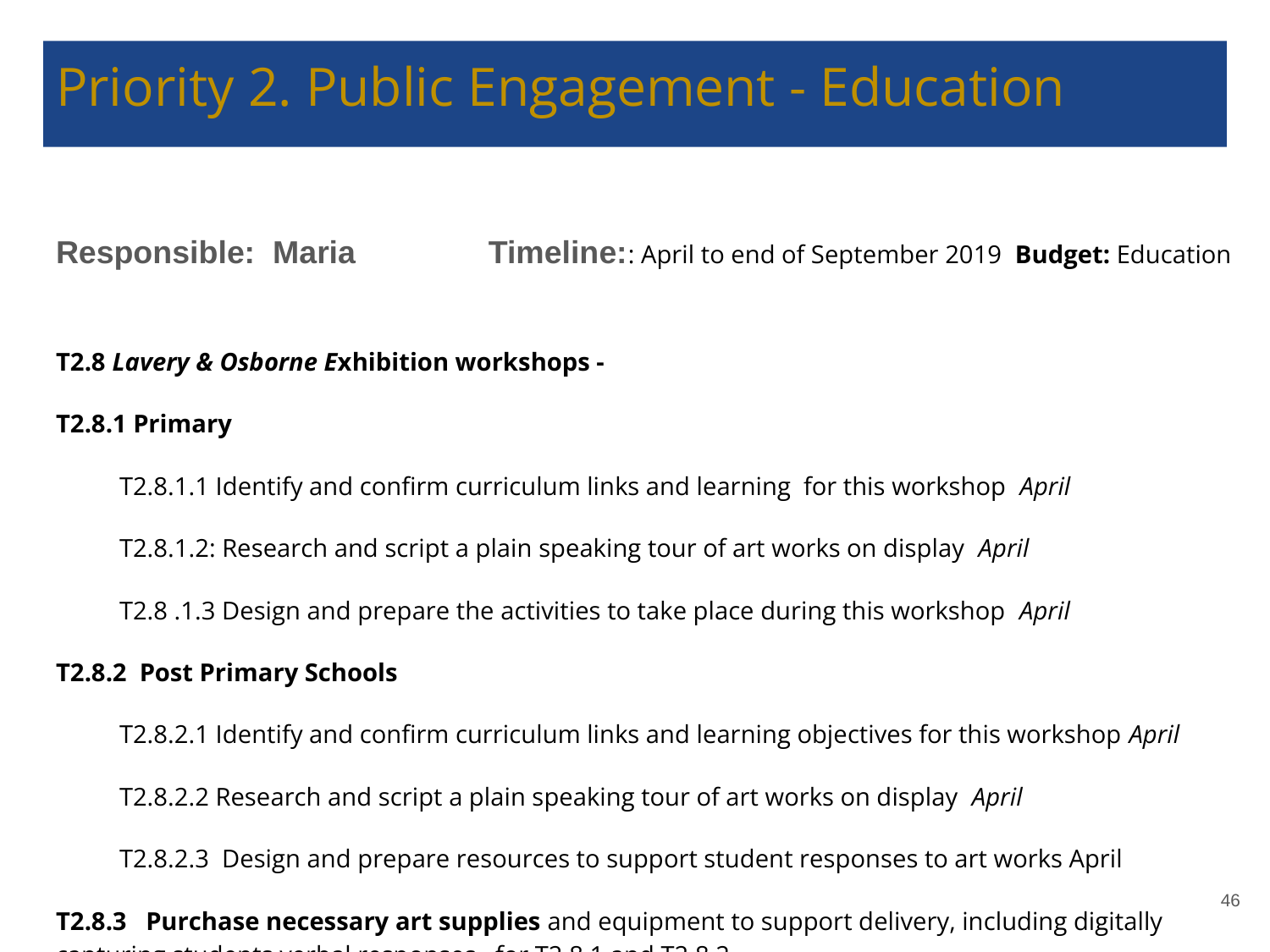

# Priority 2. Public Engagement - Education
Responsible:  Maria               Timeline:: April to end of September 2019  Budget: Education
T2.8 Lavery & Osborne Exhibition workshops -
T2.8.1 Primary
T2.8.1.1 Identify and confirm curriculum links and learning  for this workshop  April
T2.8.1.2: Research and script a plain speaking tour of art works on display  April
T2.8 .1.3 Design and prepare the activities to take place during this workshop  April
T2.8.2  Post Primary Schools
T2.8.2.1 Identify and confirm curriculum links and learning objectives for this workshop April
T2.8.2.2 Research and script a plain speaking tour of art works on display  April
T2.8.2.3  Design and prepare resources to support student responses to art works April
T2.8.3   Purchase necessary art supplies and equipment to support delivery, including digitally capturing students verbal responses , for T2.8.1 and T2.8.2

46